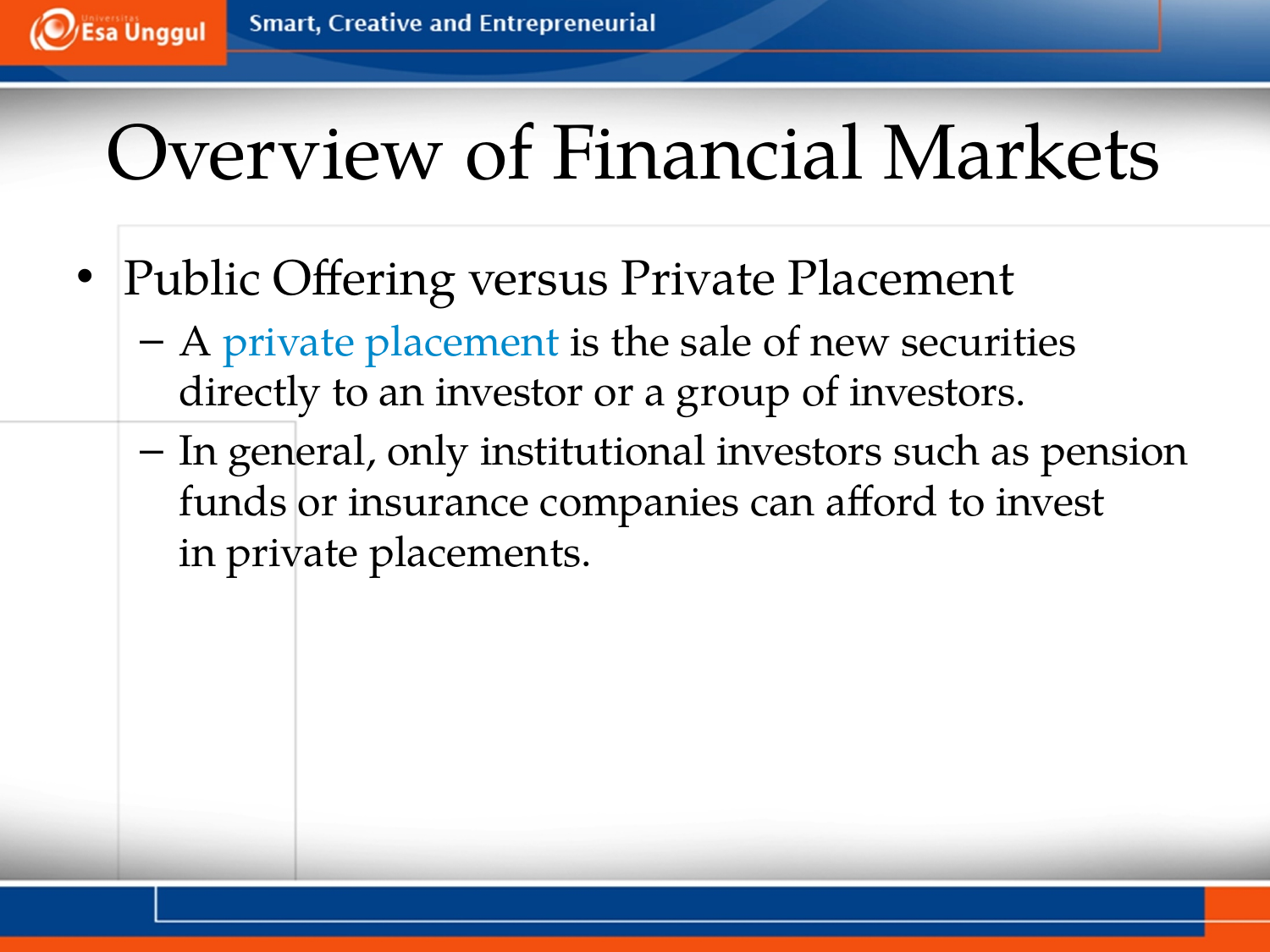

# Overview of Financial Markets
Public Offering versus Private Placement
A private placement is the sale of new securities directly to an investor or a group of investors.
In general, only institutional investors such as pension funds or insurance companies can afford to invest
in private placements.